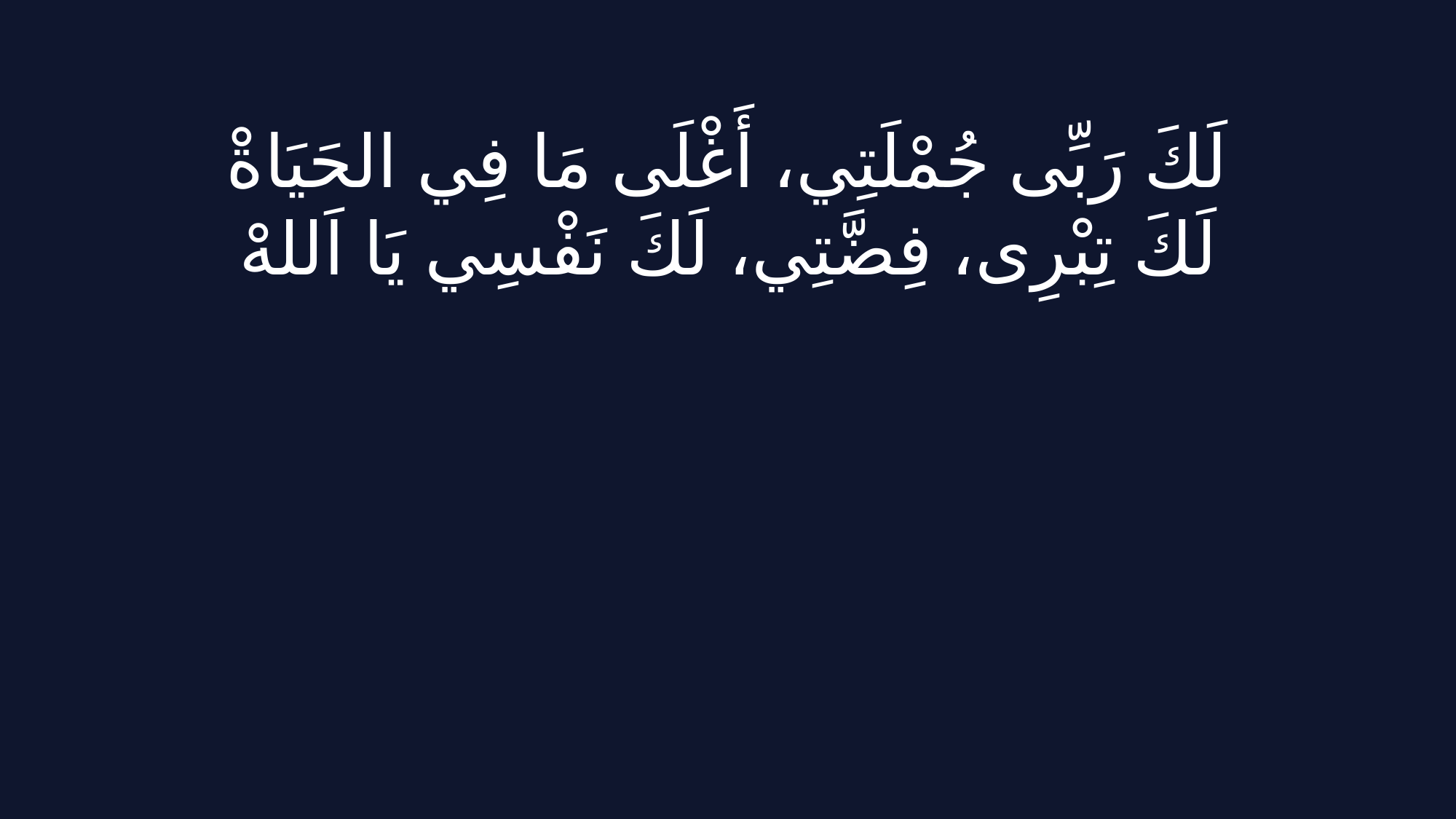

لَكَ رَبِّى جُمْلَتِي، أَغْلَى مَا فِي الحَيَاةْ
لَكَ تِبْرِى، فِضَّتِي، لَكَ نَفْسِي يَا اَللهْ